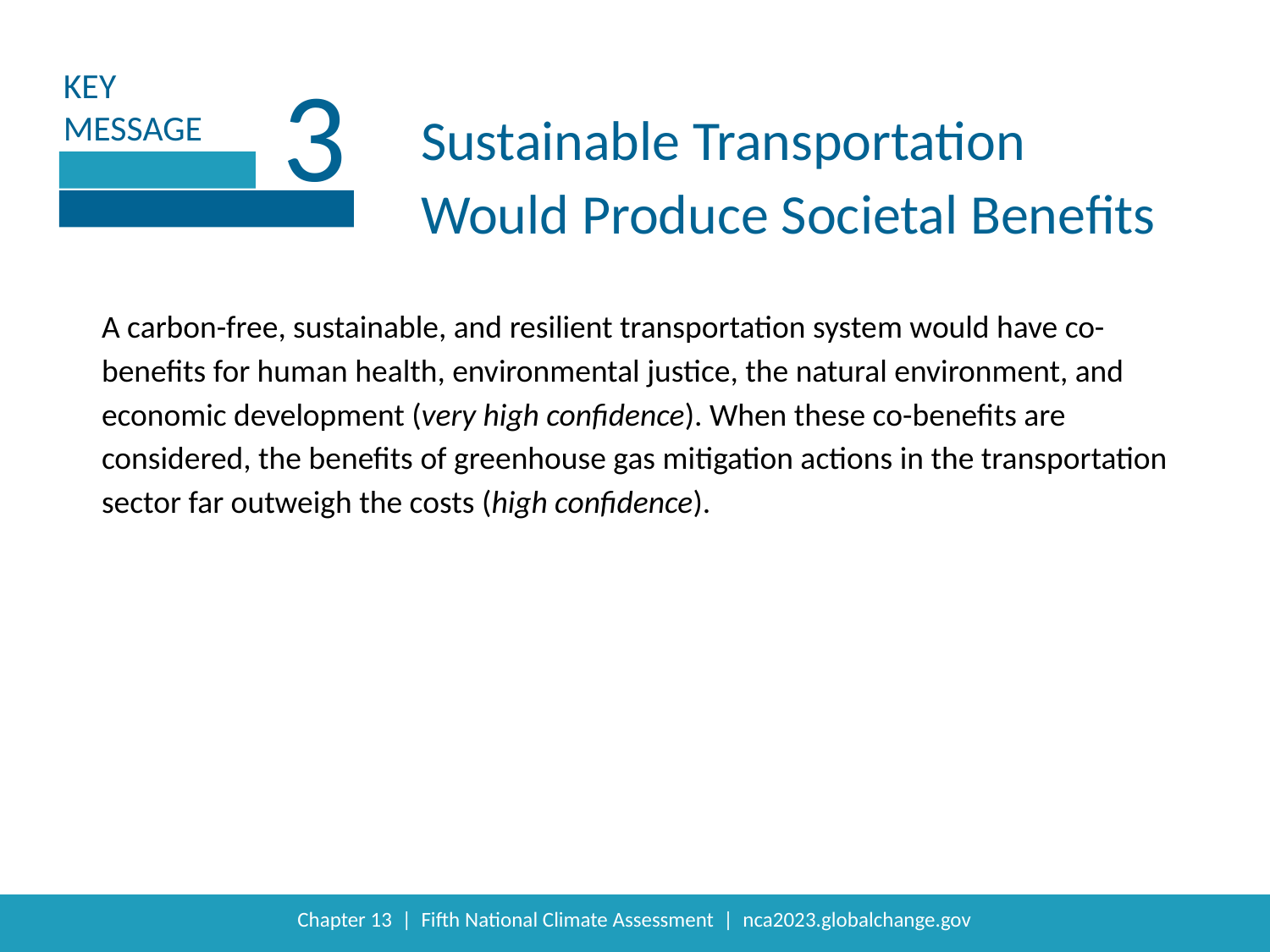

3
Sustainable Transportation Would Produce Societal Benefits
A carbon-free, sustainable, and resilient transportation system would have co-benefits for human health, environmental justice, the natural environment, and economic development (very high confidence). When these co-benefits are considered, the benefits of greenhouse gas mitigation actions in the transportation sector far outweigh the costs (high confidence).